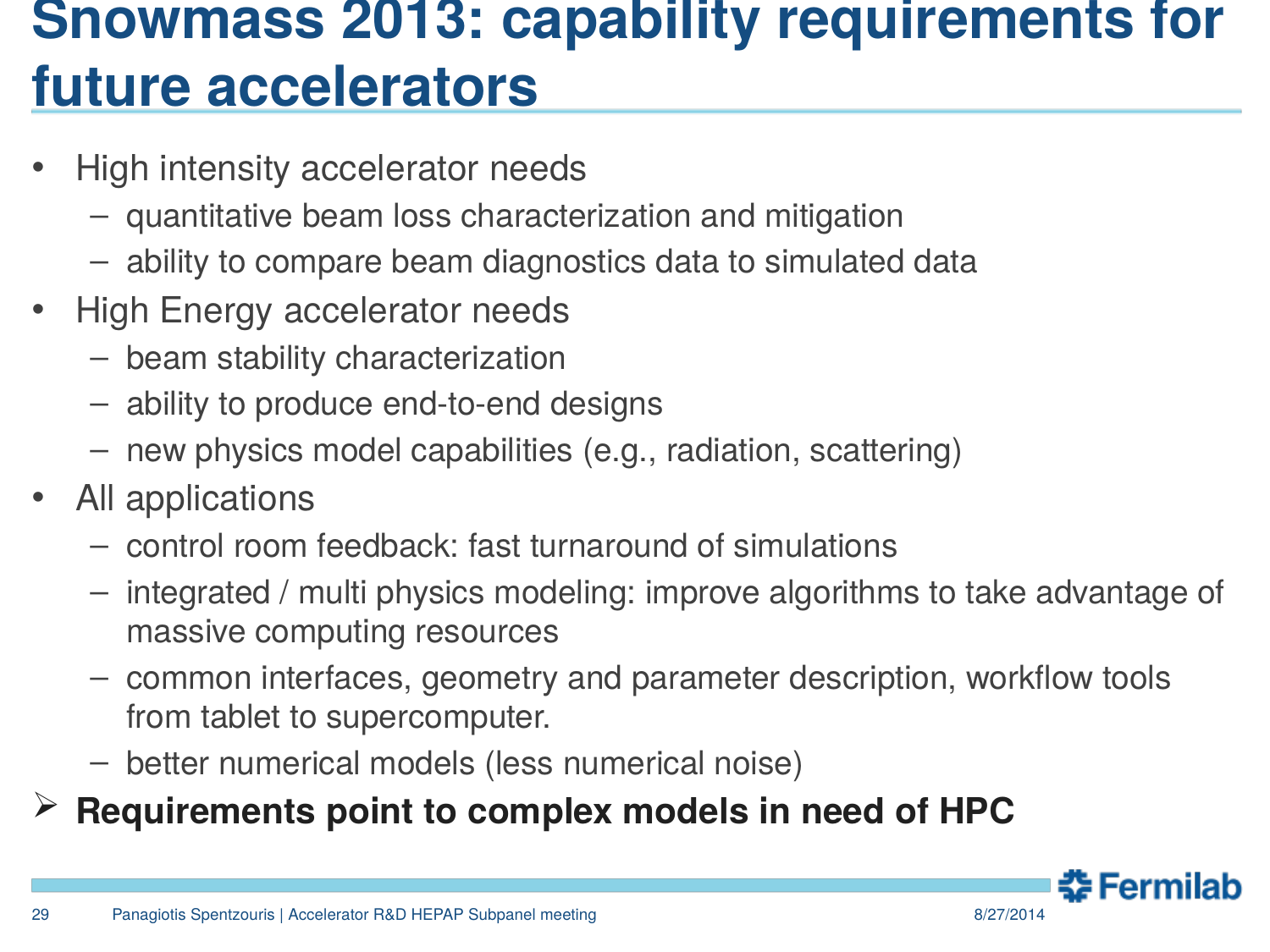

# Snowmass 2013: capability requirements for future accelerators
High intensity accelerator needs
quantitative beam loss characterization and mitigation
ability to compare beam diagnostics data to simulated data
High Energy accelerator needs
beam stability characterization
ability to produce end-to-end designs
new physics model capabilities (e.g., radiation, scattering)
All applications
control room feedback: fast turnaround of simulations
integrated / multi physics modeling: improve algorithms to take advantage of massive computing resources
common interfaces, geometry and parameter description, workflow tools from tablet to supercomputer.
better numerical models (less numerical noise)
Requirements point to complex models in need of HPC
29
Panagiotis Spentzouris | Accelerator R&D HEPAP Subpanel meeting
8/27/2014